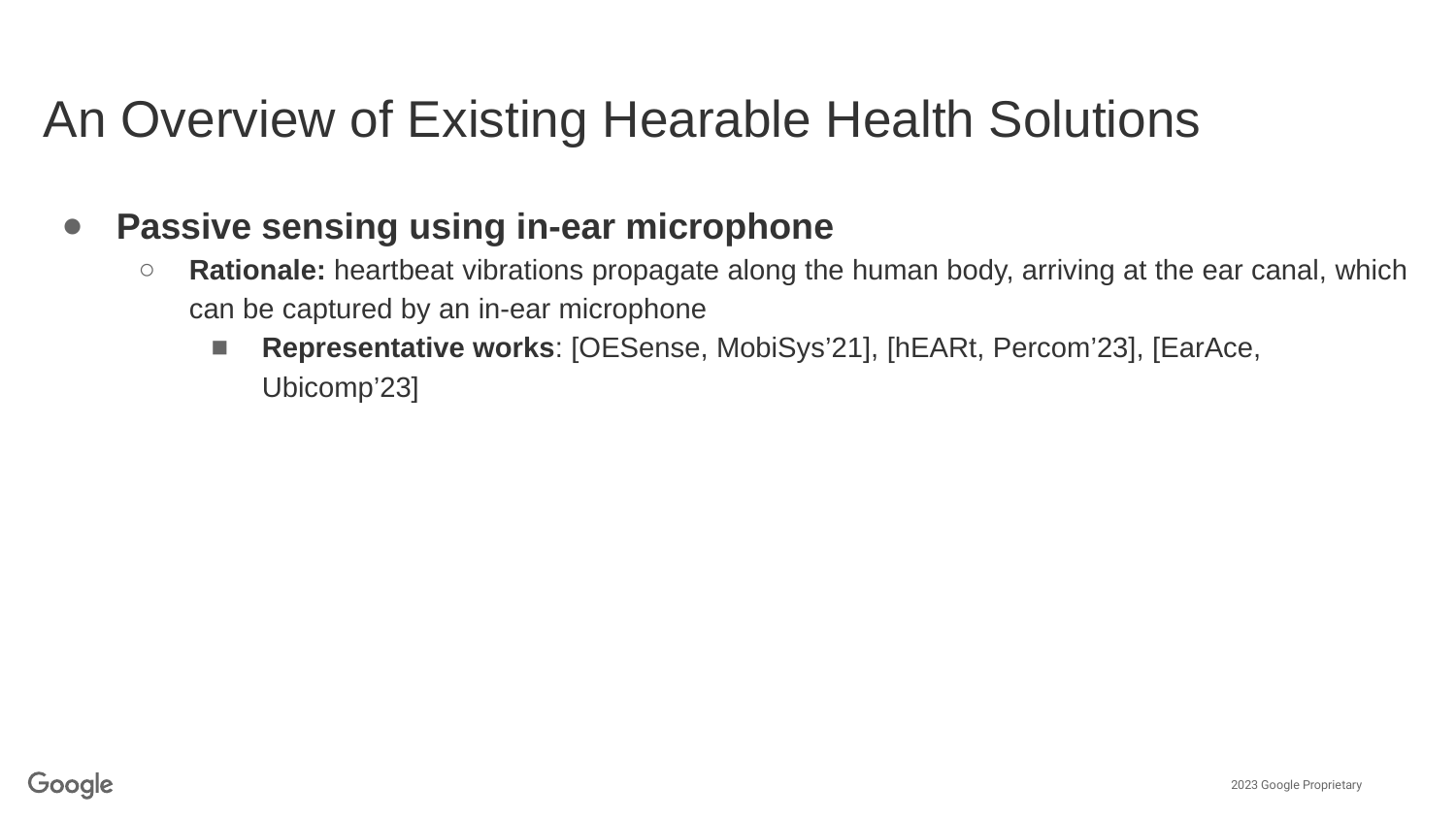

# An Overview of Existing Hearable Health Solutions
Passive sensing using in-ear microphone
Rationale: heartbeat vibrations propagate along the human body, arriving at the ear canal, which can be captured by an in-ear microphone
Representative works: [OESense, MobiSys’21], [hEARt, Percom’23], [EarAce, Ubicomp’23]